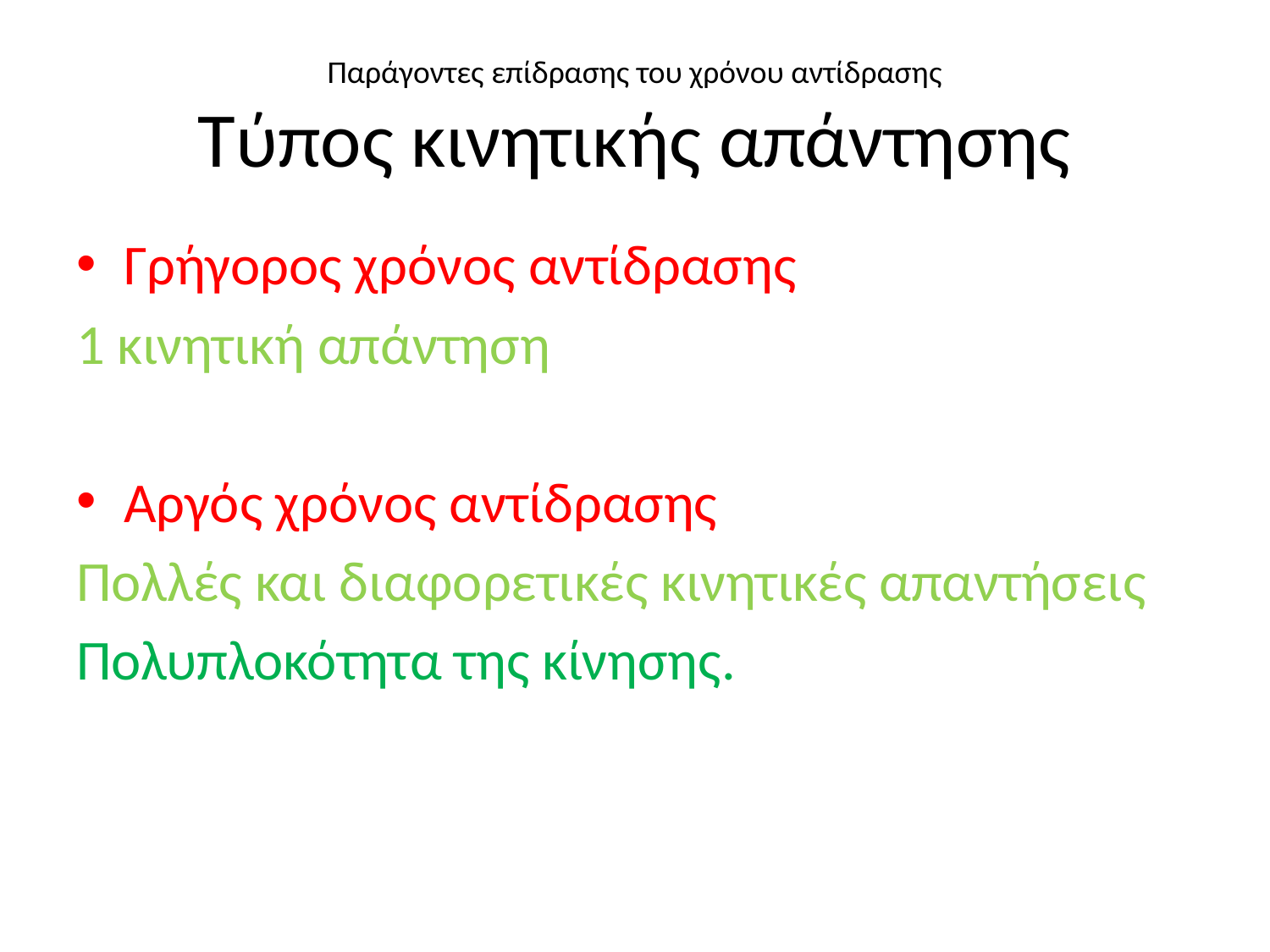

# Παράγοντες επίδρασης του χρόνου αντίδρασης Τύπος κινητικής απάντησης
Γρήγορος χρόνος αντίδρασης
1 κινητική απάντηση

Αργός χρόνος αντίδρασης
Πολλές και διαφορετικές κινητικές απαντήσεις
Πολυπλοκότητα της κίνησης.